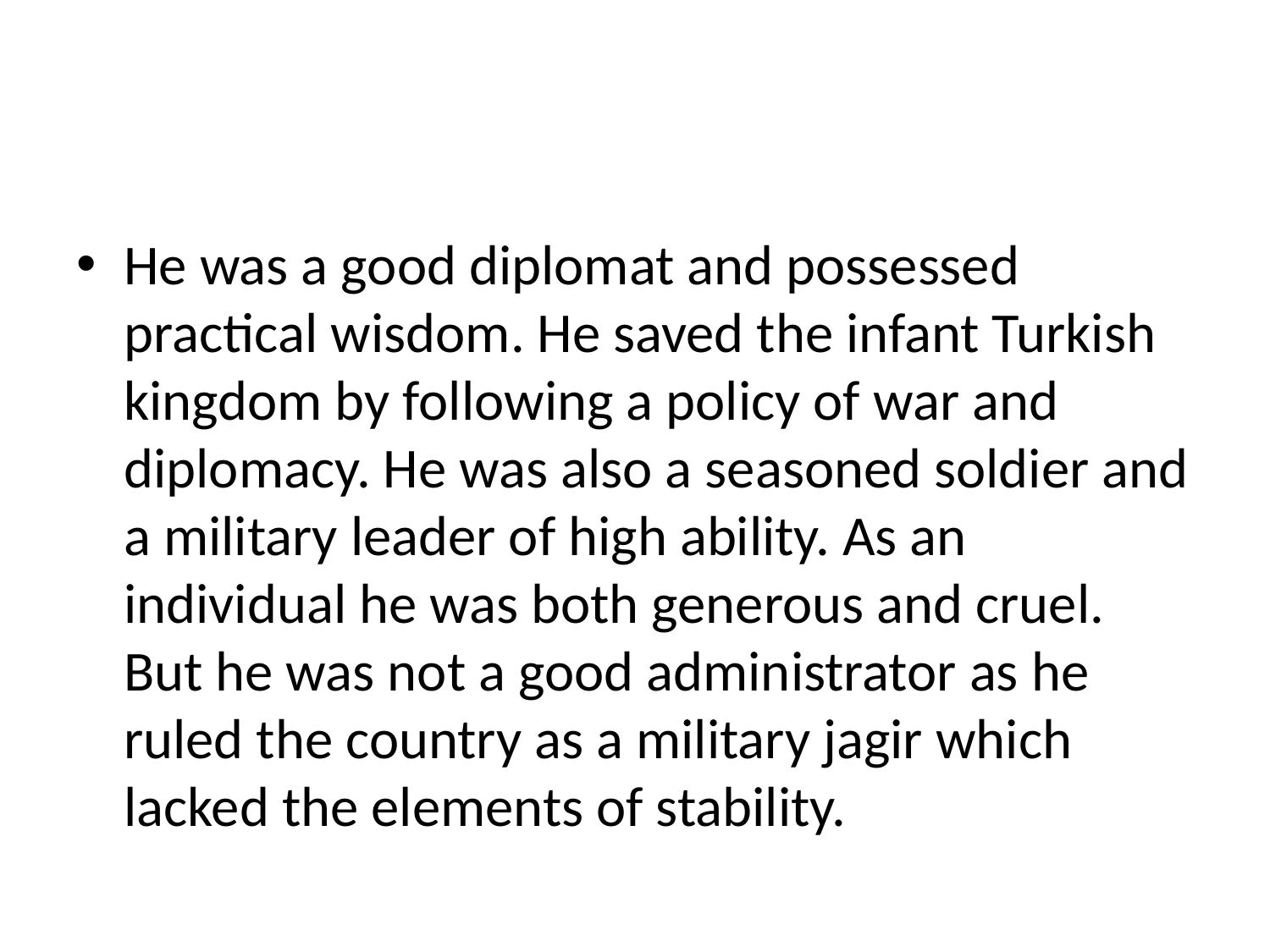

#
He was a good diplomat and possessed practical wisdom. He saved the infant Turkish kingdom by following a policy of war and diplomacy. He was also a seasoned soldier and a military leader of high ability. As an individual he was both generous and cruel. But he was not a good administrator as he ruled the country as a military jagir which lacked the elements of stability.